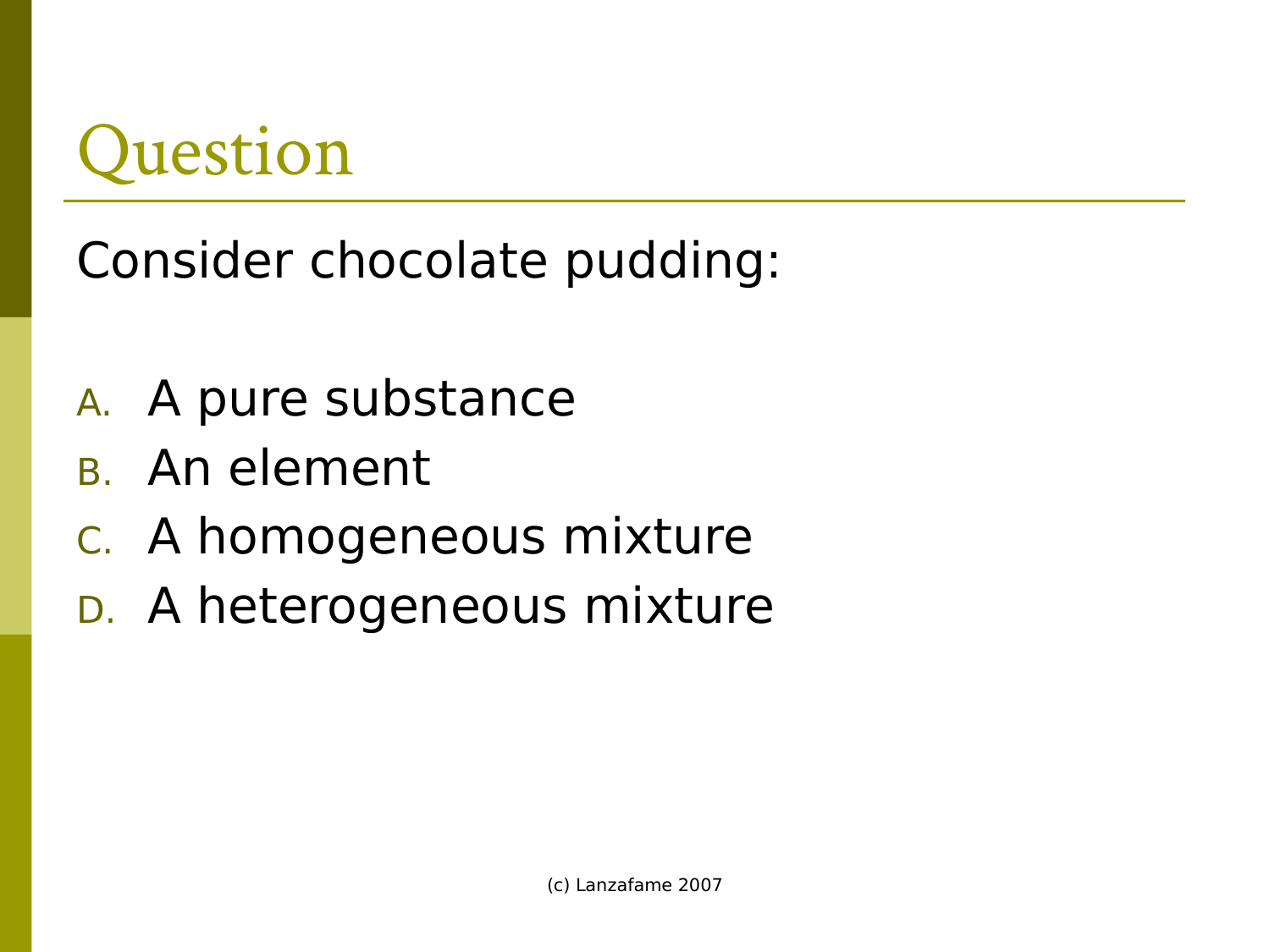

# Question
Consider chocolate pudding:

A pure substance
An element
A homogeneous mixture
A heterogeneous mixture
(c) Lanzafame 2007